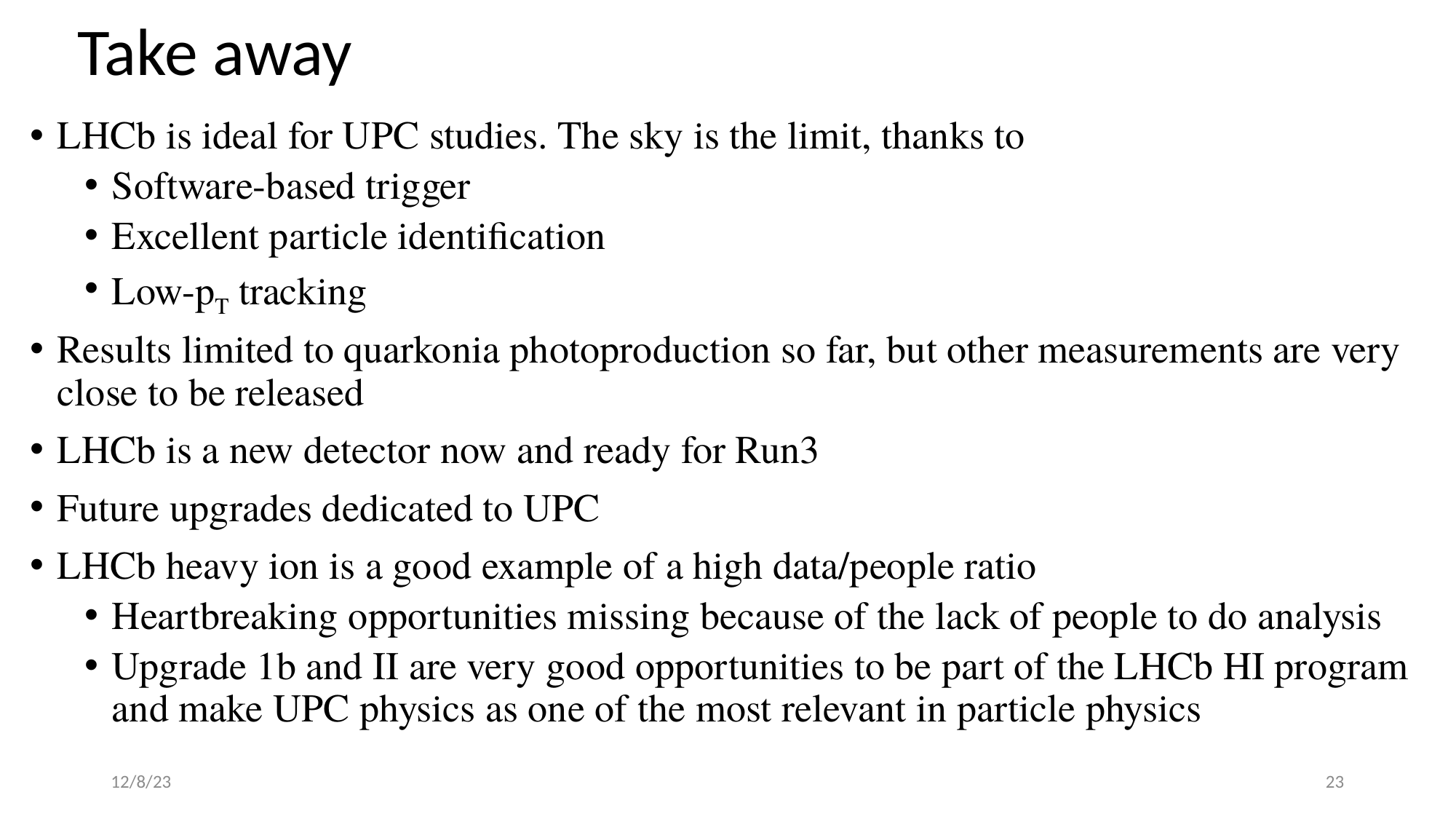

# Take away
LHCb is ideal for UPC studies. The sky is the limit, thanks to
Software-based trigger
Excellent particle identification
Low-pT tracking
Results limited to quarkonia photoproduction so far, but other measurements are very close to be released
LHCb is a new detector now and ready for Run3
Future upgrades dedicated to UPC
LHCb heavy ion is a good example of a high data/people ratio
Heartbreaking opportunities missing because of the lack of people to do analysis
Upgrade 1b and II are very good opportunities to be part of the LHCb HI program and make UPC physics as one of the most relevant in particle physics
12/8/23
23